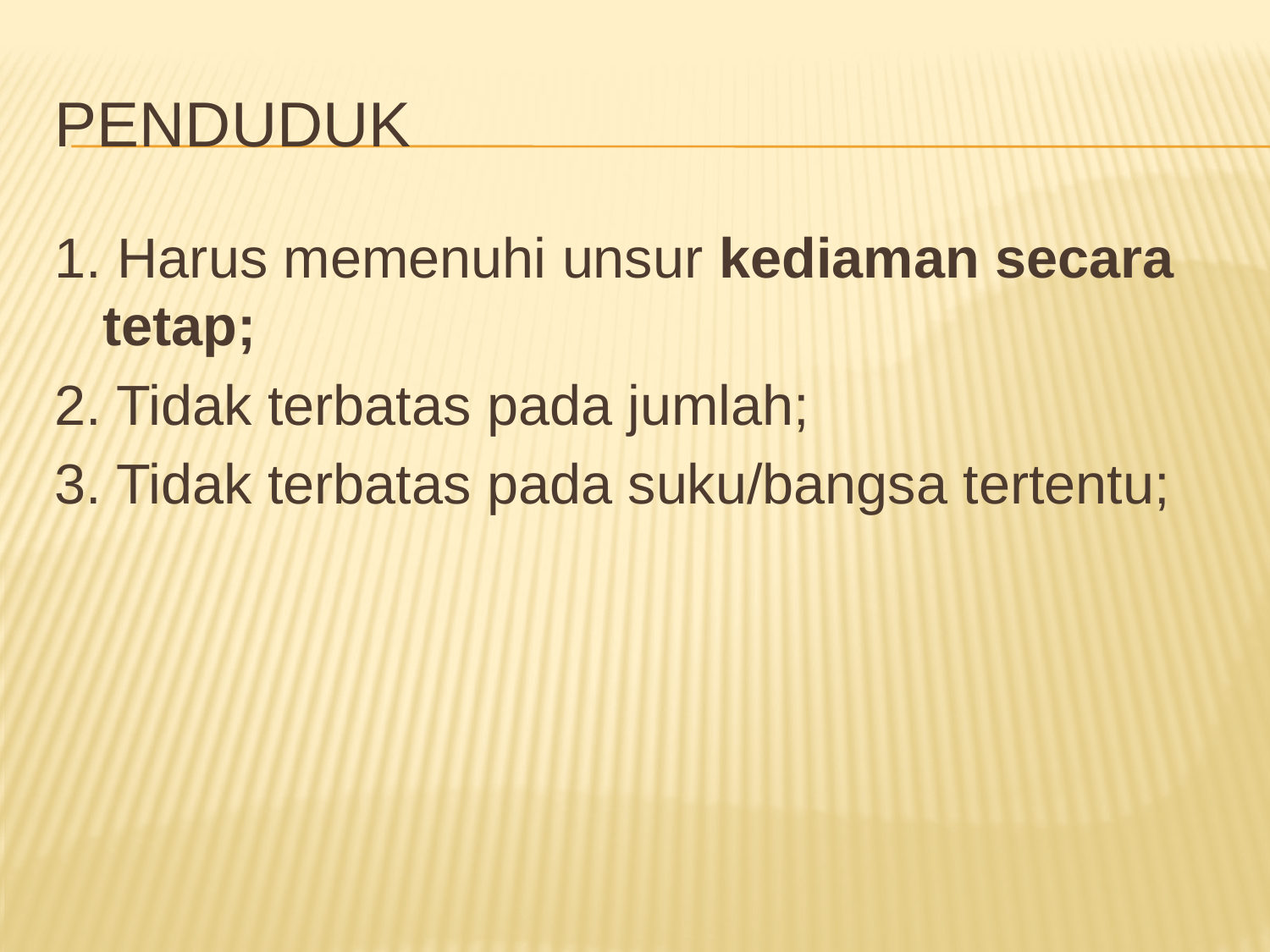

# Penduduk
1. Harus memenuhi unsur kediaman secara tetap;
2. Tidak terbatas pada jumlah;
3. Tidak terbatas pada suku/bangsa tertentu;